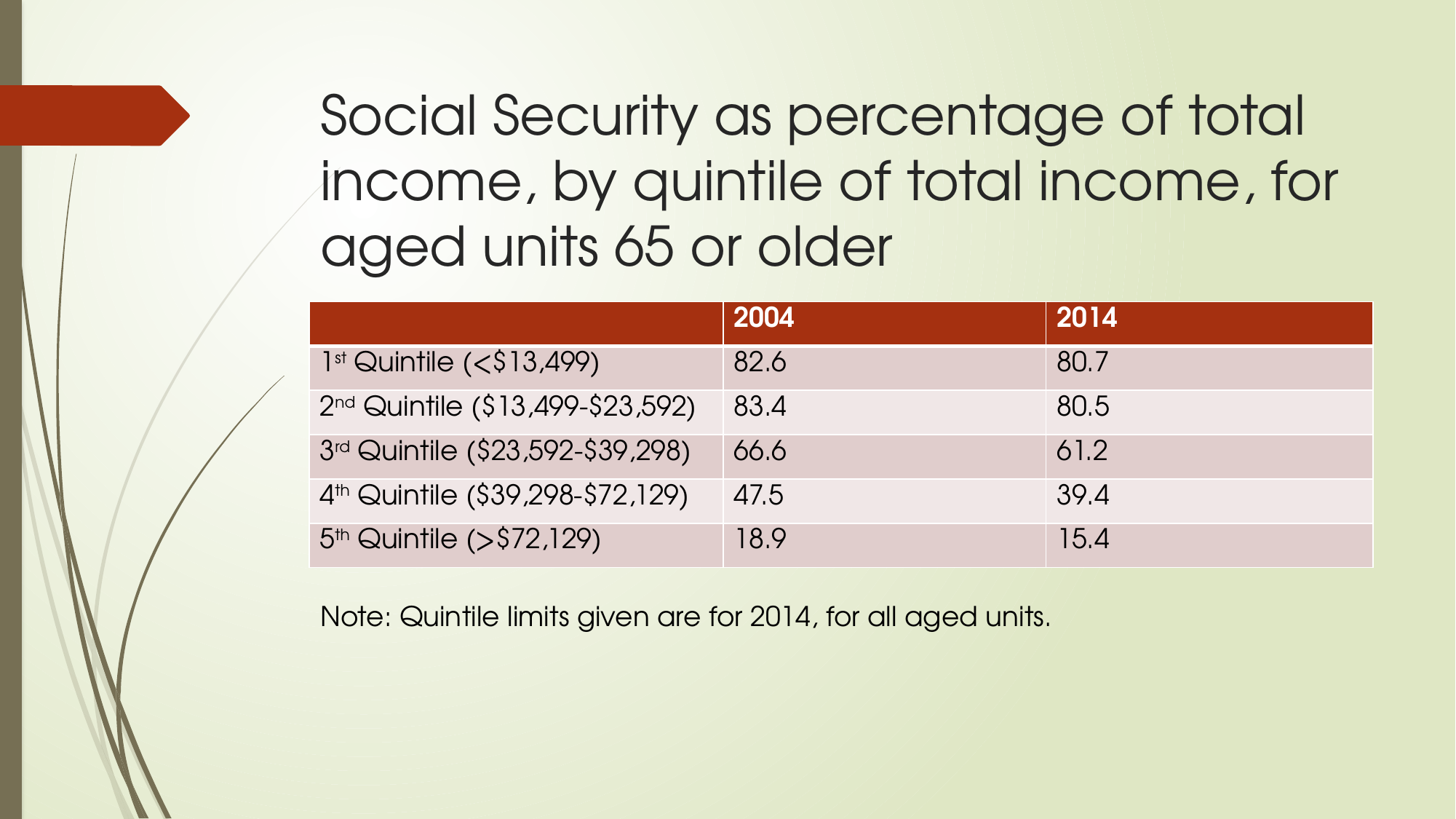

# Social Security as percentage of total income, by quintile of total income, for aged units 65 or older
|  | 2004 | 2014 |
| --- | --- | --- |
| 1st Quintile (<$13,499) | 82.6 | 80.7 |
| 2nd Quintile ($13,499-$23,592) | 83.4 | 80.5 |
| 3rd Quintile ($23,592-$39,298) | 66.6 | 61.2 |
| 4th Quintile ($39,298-$72,129) | 47.5 | 39.4 |
| 5th Quintile (>$72,129) | 18.9 | 15.4 |
Note: Quintile limits given are for 2014, for all aged units.